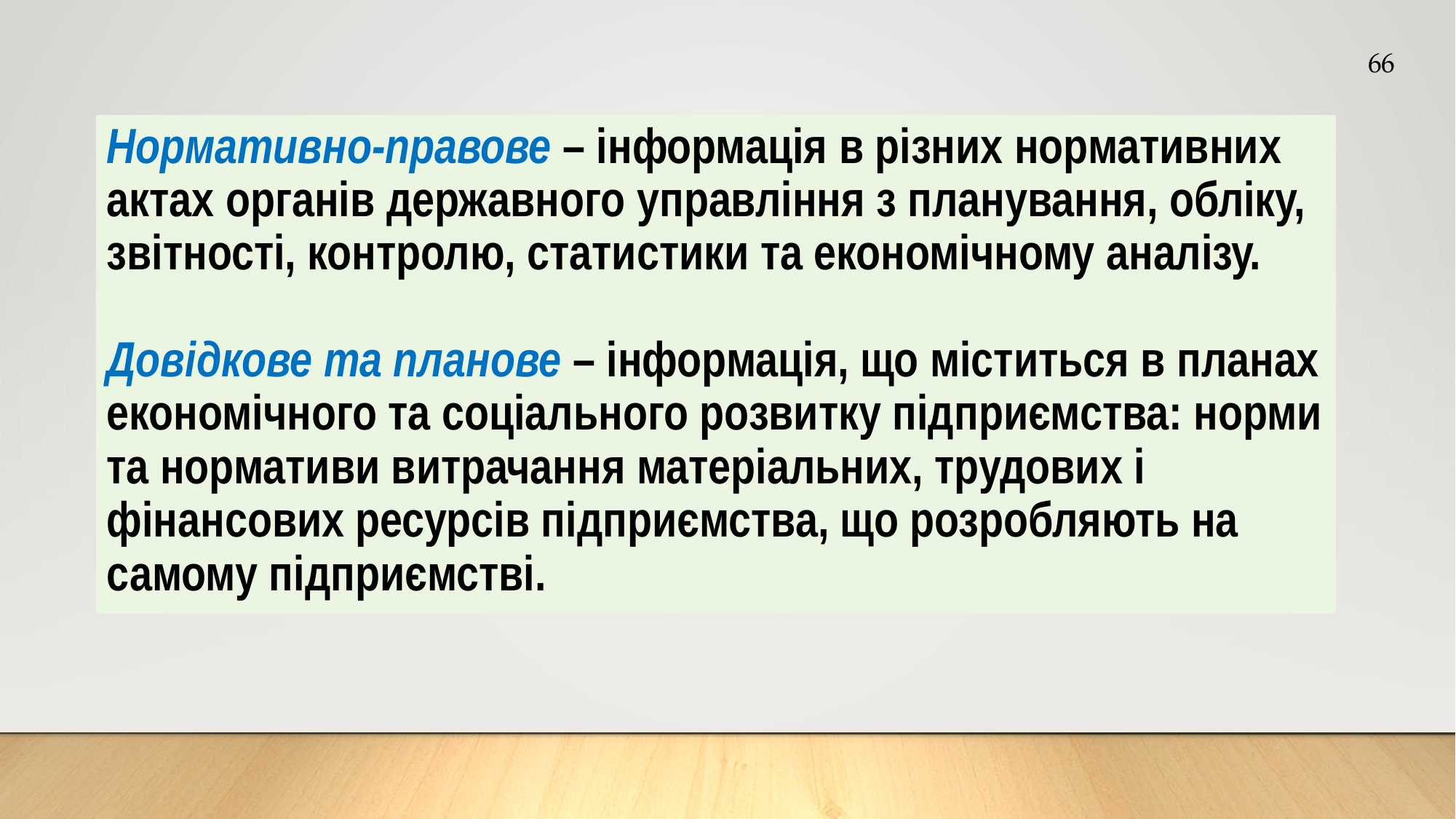

66
Нормативно-правове – інформація в різних нормативних актах органів державного управління з планування, обліку, звітності, контролю, статистики та економічному аналізу.
Довідкове та планове – інформація, що міститься в планах економічного та соціального розвитку підприємства: норми та нормативи витрачання матеріальних, трудових і фінансових ресурсів підприємства, що розробляють на самому підприємстві.